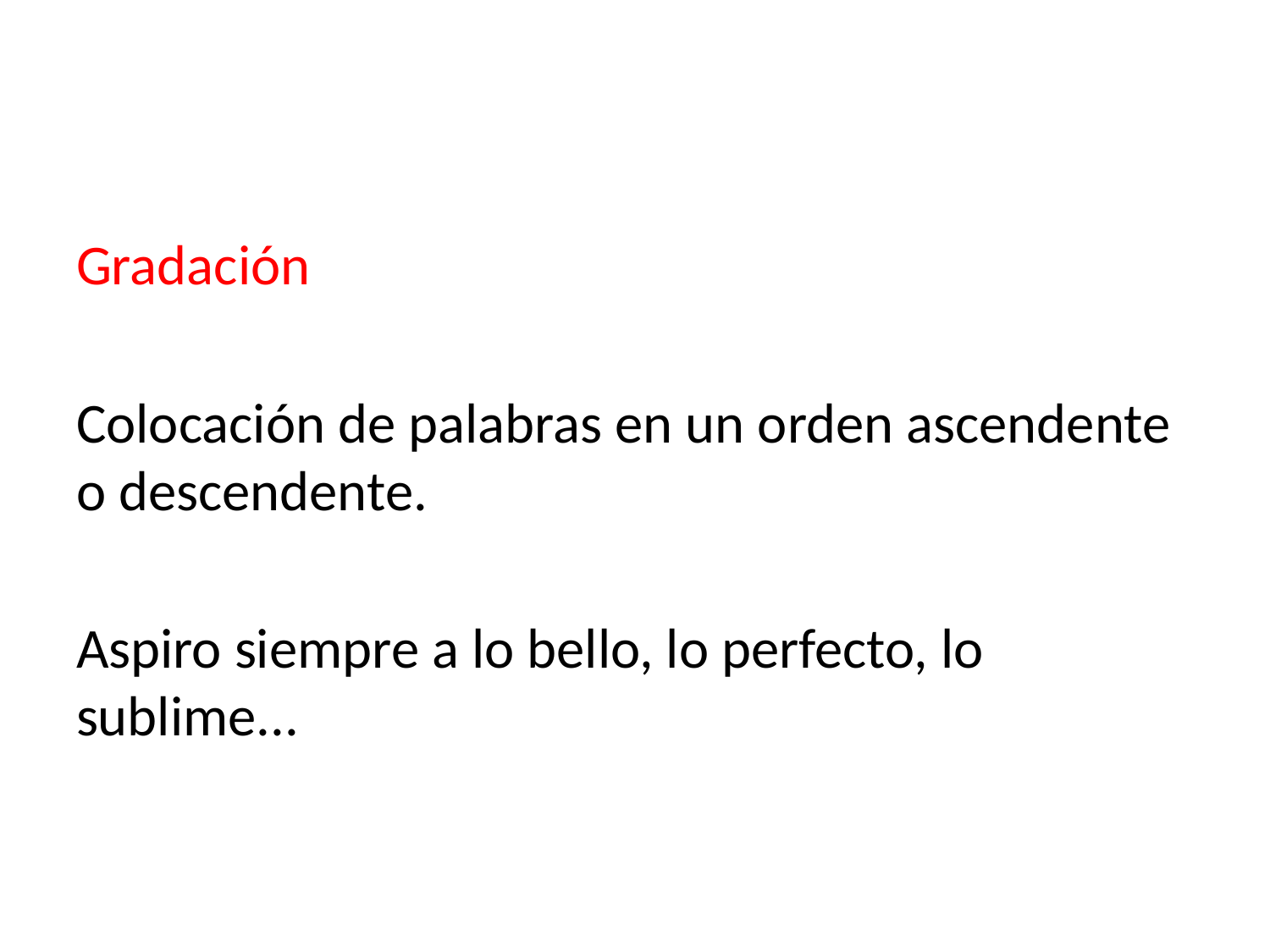

#
Gradación

Colocación de palabras en un orden ascendente o descendente.

Aspiro siempre a lo bello, lo perfecto, lo sublime...